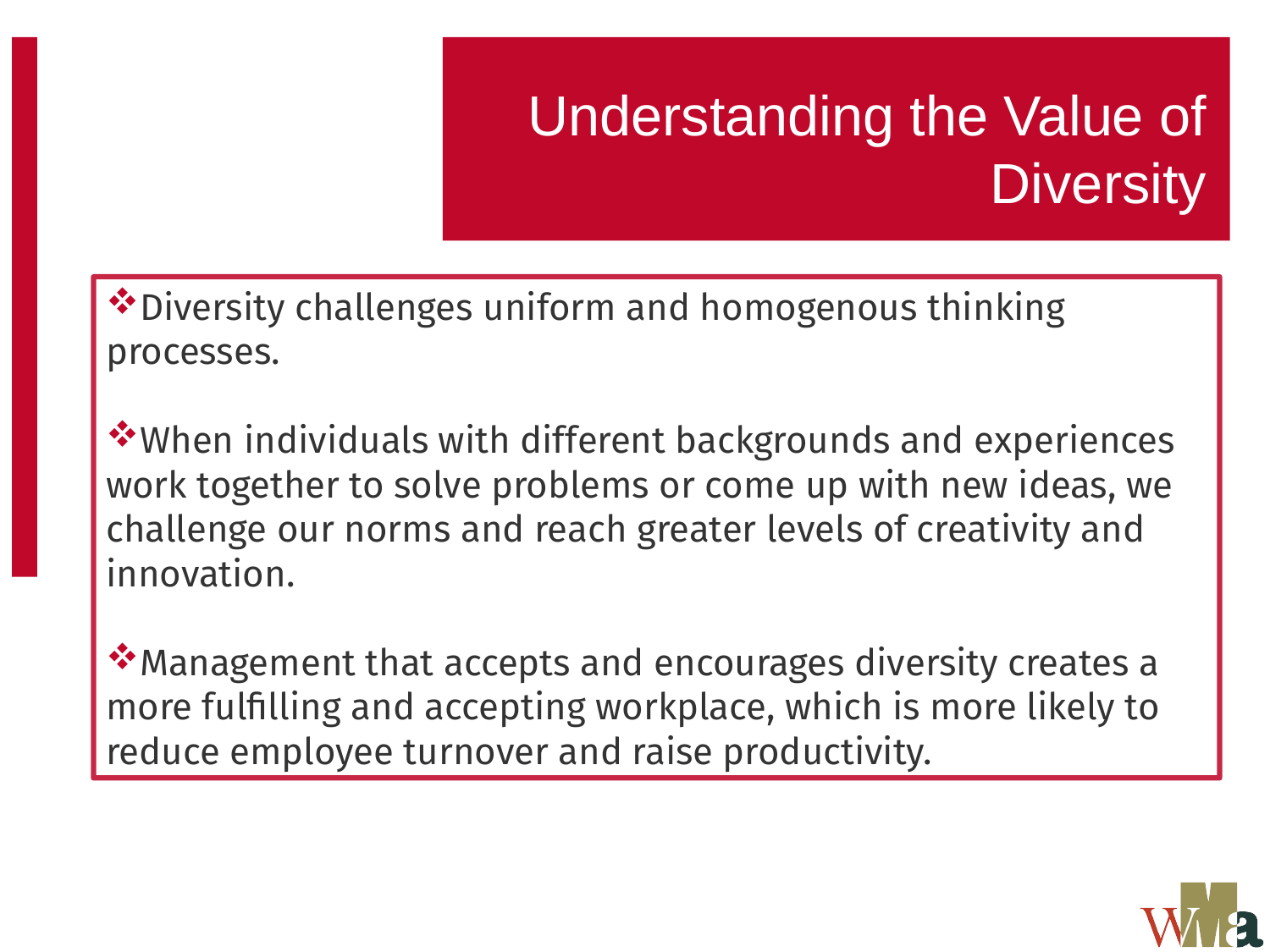

# Understanding the Value of Diversity
Diversity challenges uniform and homogenous thinking processes.

When individuals with different backgrounds and experiences work together to solve problems or come up with new ideas, we challenge our norms and reach greater levels of creativity and innovation.

Management that accepts and encourages diversity creates a more fulfilling and accepting workplace, which is more likely to reduce employee turnover and raise productivity.